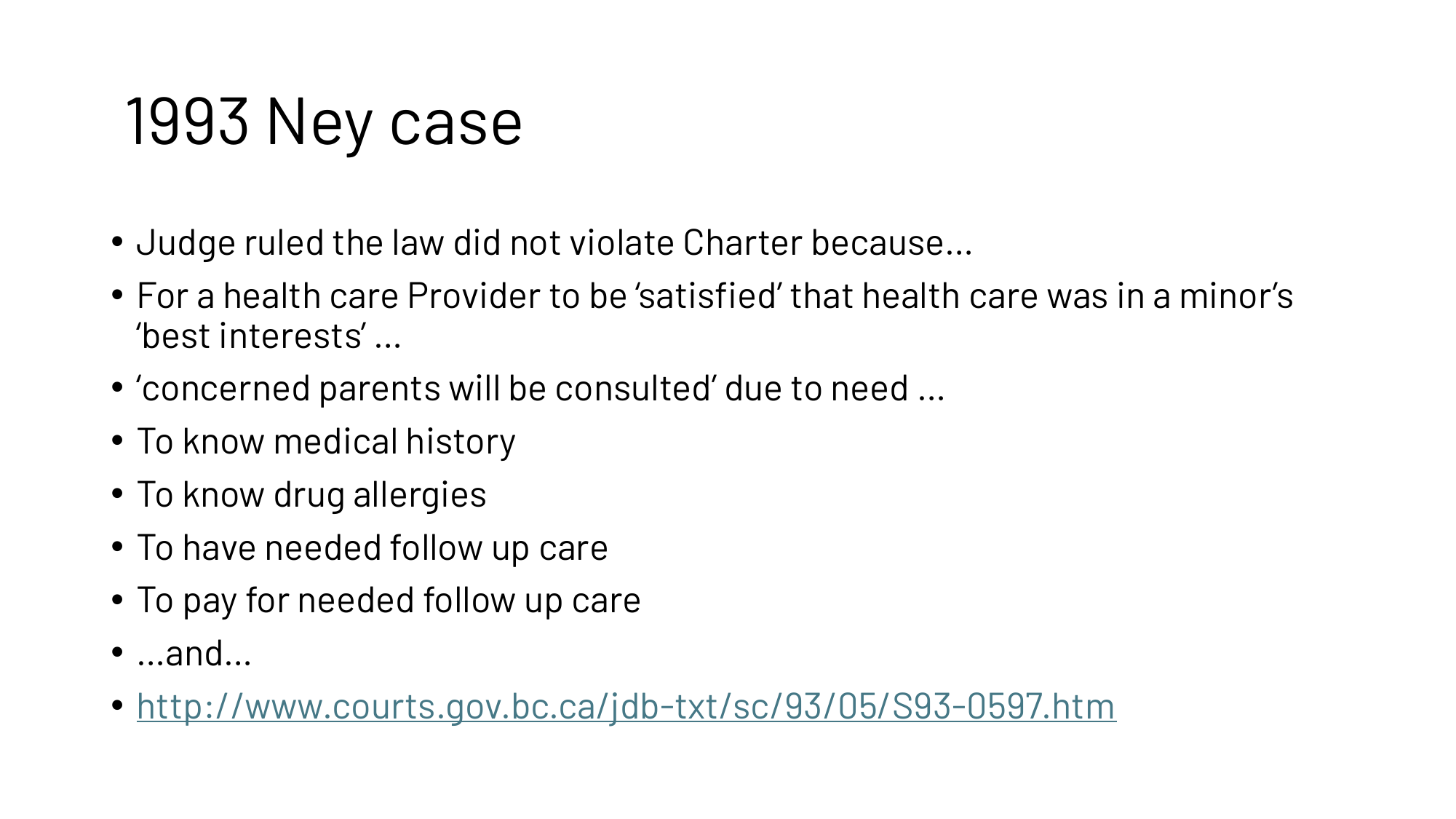

# 1993 Ney case
Judge ruled the law did not violate Charter because…
For a health care Provider to be ‘satisfied’ that health care was in a minor’s ‘best interests’ …
‘concerned parents will be consulted’ due to need …
To know medical history
To know drug allergies
To have needed follow up care
To pay for needed follow up care
…and…
http://www.courts.gov.bc.ca/jdb-txt/sc/93/05/S93-0597.htm